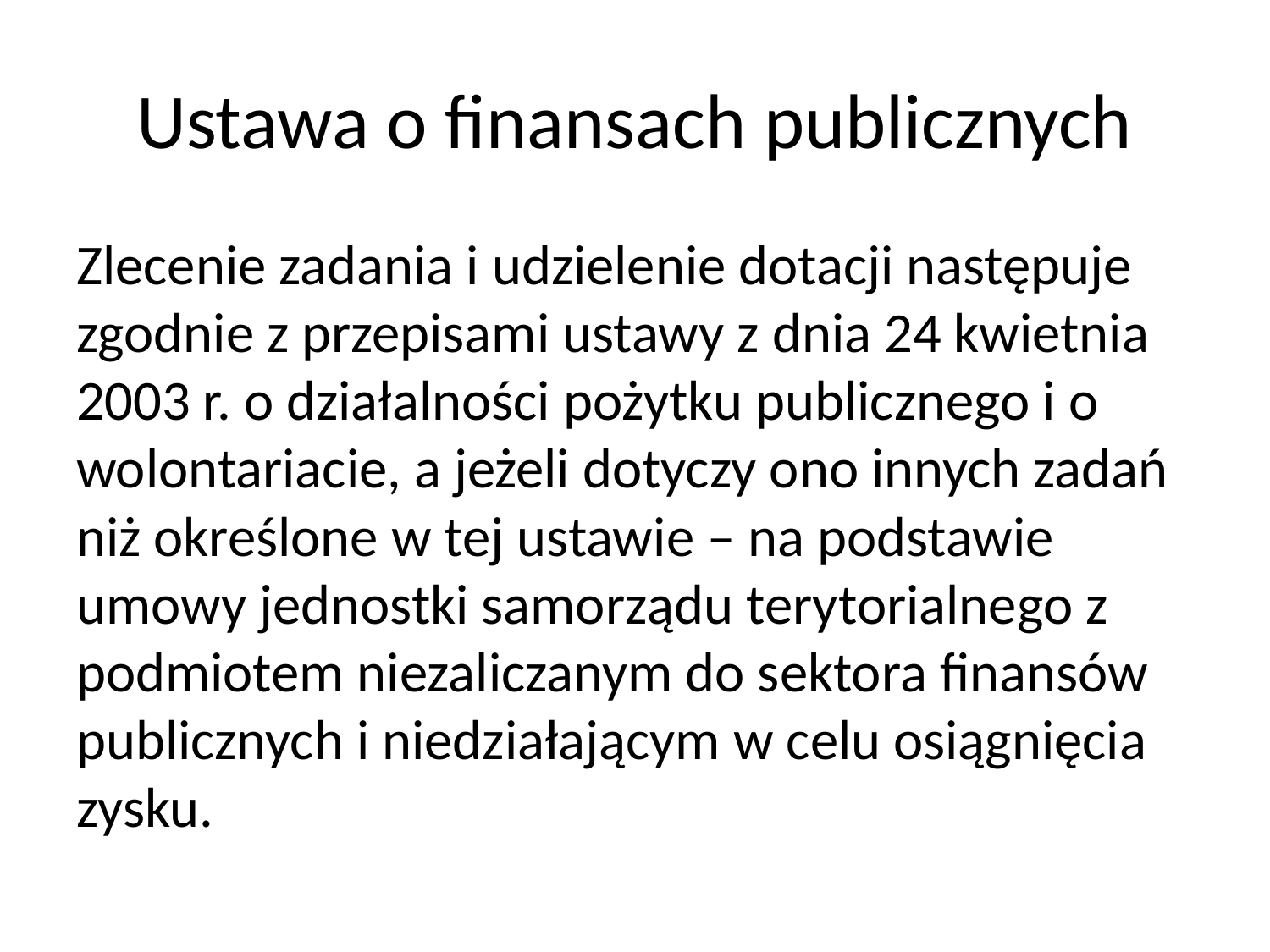

# Ustawa o finansach publicznych
Zlecenie zadania i udzielenie dotacji następuje zgodnie z przepisami ustawy z dnia 24 kwietnia 2003 r. o działalności pożytku publicznego i o wolontariacie, a jeżeli dotyczy ono innych zadań niż określone w tej ustawie – na podstawie umowy jednostki samorządu terytorialnego z podmiotem niezaliczanym do sektora finansów publicznych i niedziałającym w celu osiągnięcia zysku.